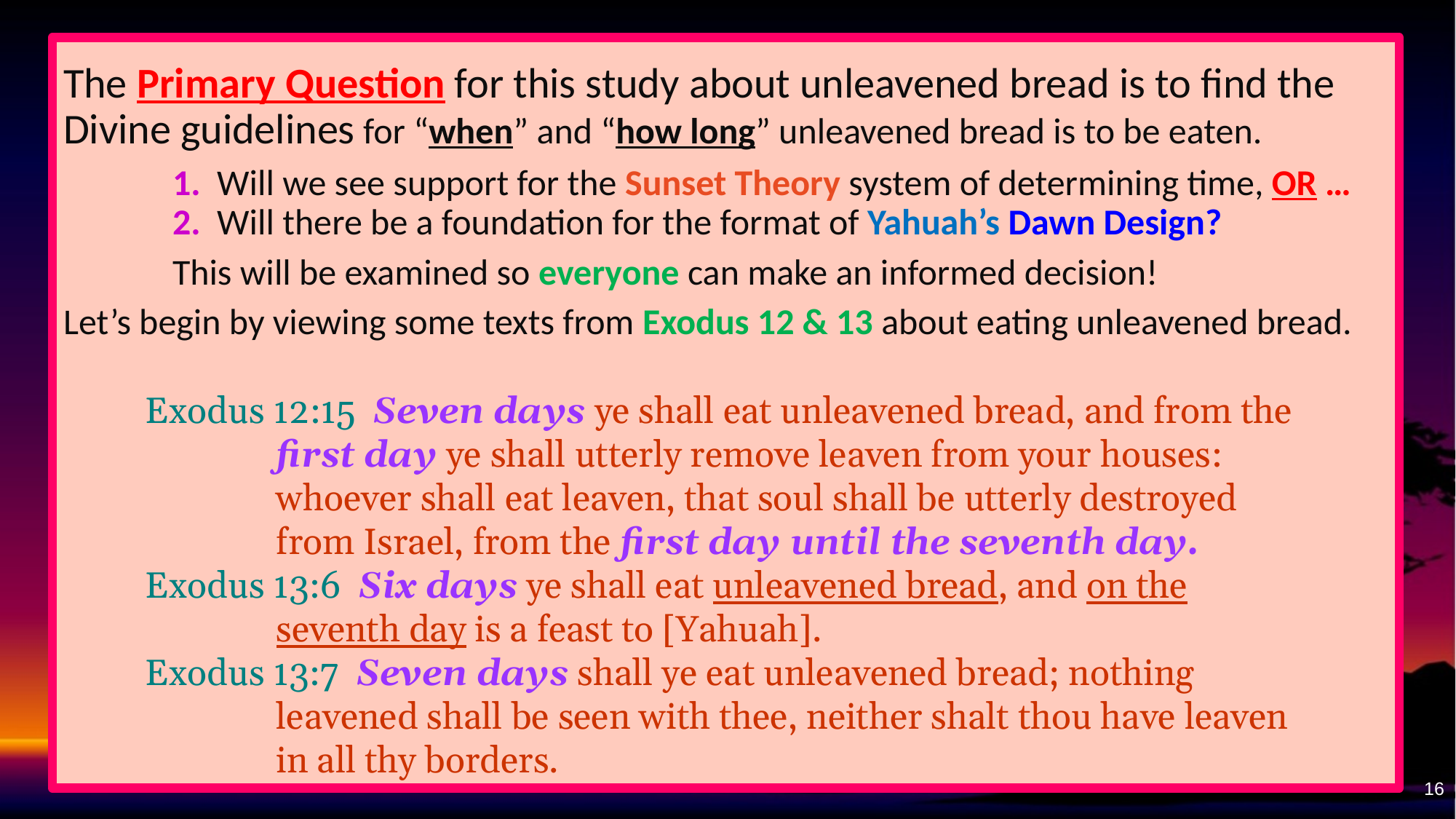

The Primary Question for this study about unleavened bread is to find the Divine guidelines for “when” and “how long” unleavened bread is to be eaten.
	1.  Will we see support for the Sunset Theory system of determining time, OR …
	2.  Will there be a foundation for the format of Yahuah’s Dawn Design?
	This will be examined so everyone can make an informed decision!
Let’s begin by viewing some texts from Exodus 12 & 13 about eating unleavened bread.

Exodus 12:15  Seven days ye shall eat unleavened bread, and from the first day ye shall utterly remove leaven from your houses: whoever shall eat leaven, that soul shall be utterly destroyed from Israel, from the first day until the seventh day.
Exodus 13:6  Six days ye shall eat unleavened bread, and on the seventh day is a feast to [Yahuah].
Exodus 13:7  Seven days shall ye eat unleavened bread; nothing leavened shall be seen with thee, neither shalt thou have leaven in all thy borders.
16